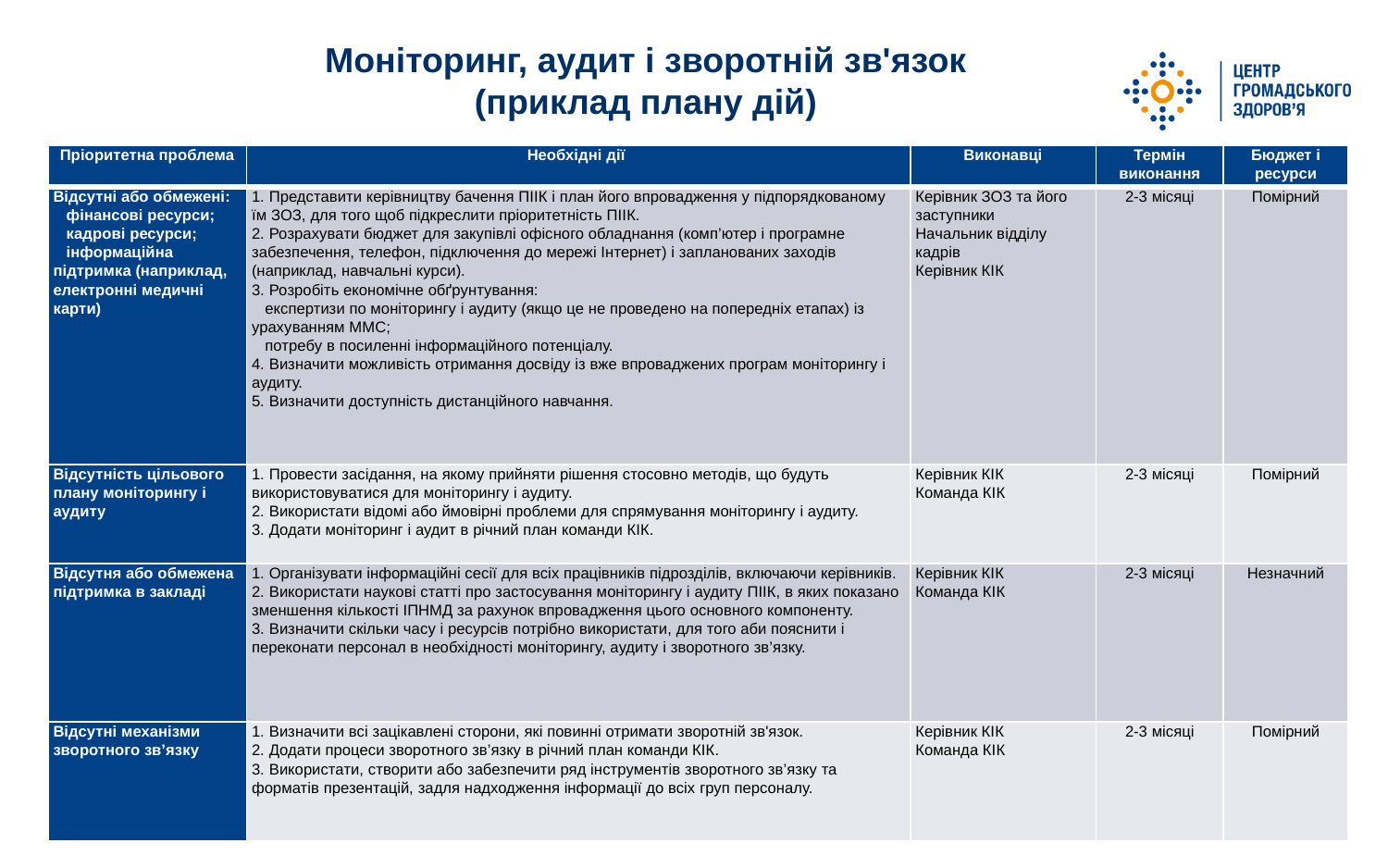

Моніторинг, аудит і зворотній зв'язок
(приклад плану дій)
| Пріоритетна проблема | Необхідні дії | Виконавці | Термін виконання | Бюджет і ресурси |
| --- | --- | --- | --- | --- |
| Відсутні або обмежені: фінансові ресурси; кадрові ресурси; інформаційна підтримка (наприклад, електронні медичні карти) | 1. Представити керівництву бачення ПІІК і план його впровадження у підпорядкованому їм ЗОЗ, для того щоб підкреслити пріоритетність ПІІК. 2. Розрахувати бюджет для закупівлі офісного обладнання (комп’ютер і програмне забезпечення, телефон, підключення до мережі Інтернет) і запланованих заходів (наприклад, навчальні курси). 3. Розробіть економічне обґрунтування: експертизи по моніторингу і аудиту (якщо це не проведено на попередніх етапах) із урахуванням ММС; потребу в посиленні інформаційного потенціалу. 4. Визначити можливість отримання досвіду із вже впроваджених програм моніторингу і аудиту. 5. Визначити доступність дистанційного навчання. | Керівник ЗОЗ та його заступники Начальник відділу кадрів Керівник КІК | 2-3 місяці | Помірний |
| Відсутність цільового плану моніторингу і аудиту | 1. Провести засідання, на якому прийняти рішення стосовно методів, що будуть використовуватися для моніторингу і аудиту. 2. Використати відомі або ймовірні проблеми для спрямування моніторингу і аудиту. 3. Додати моніторинг і аудит в річний план команди КІК. | Керівник КІК Команда КІК | 2-3 місяці | Помірний |
| Відсутня або обмежена підтримка в закладі | 1. Організувати інформаційні сесії для всіх працівників підрозділів, включаючи керівників. 2. Використати наукові статті про застосування моніторингу і аудиту ПІІК, в яких показано зменшення кількості ІПНМД за рахунок впровадження цього основного компоненту. 3. Визначити скільки часу і ресурсів потрібно використати, для того аби пояснити і переконати персонал в необхідності моніторингу, аудиту і зворотного зв’язку. | Керівник КІК Команда КІК | 2-3 місяці | Незначний |
| Відсутні механізми зворотного зв’язку | 1. Визначити всі зацікавлені сторони, які повинні отримати зворотній зв'язок. 2. Додати процеси зворотного зв’язку в річний план команди КІК. 3. Використати, створити або забезпечити ряд інструментів зворотного зв’язку та форматів презентацій, задля надходження інформації до всіх груп персоналу. | Керівник КІК Команда КІК | 2-3 місяці | Помірний |